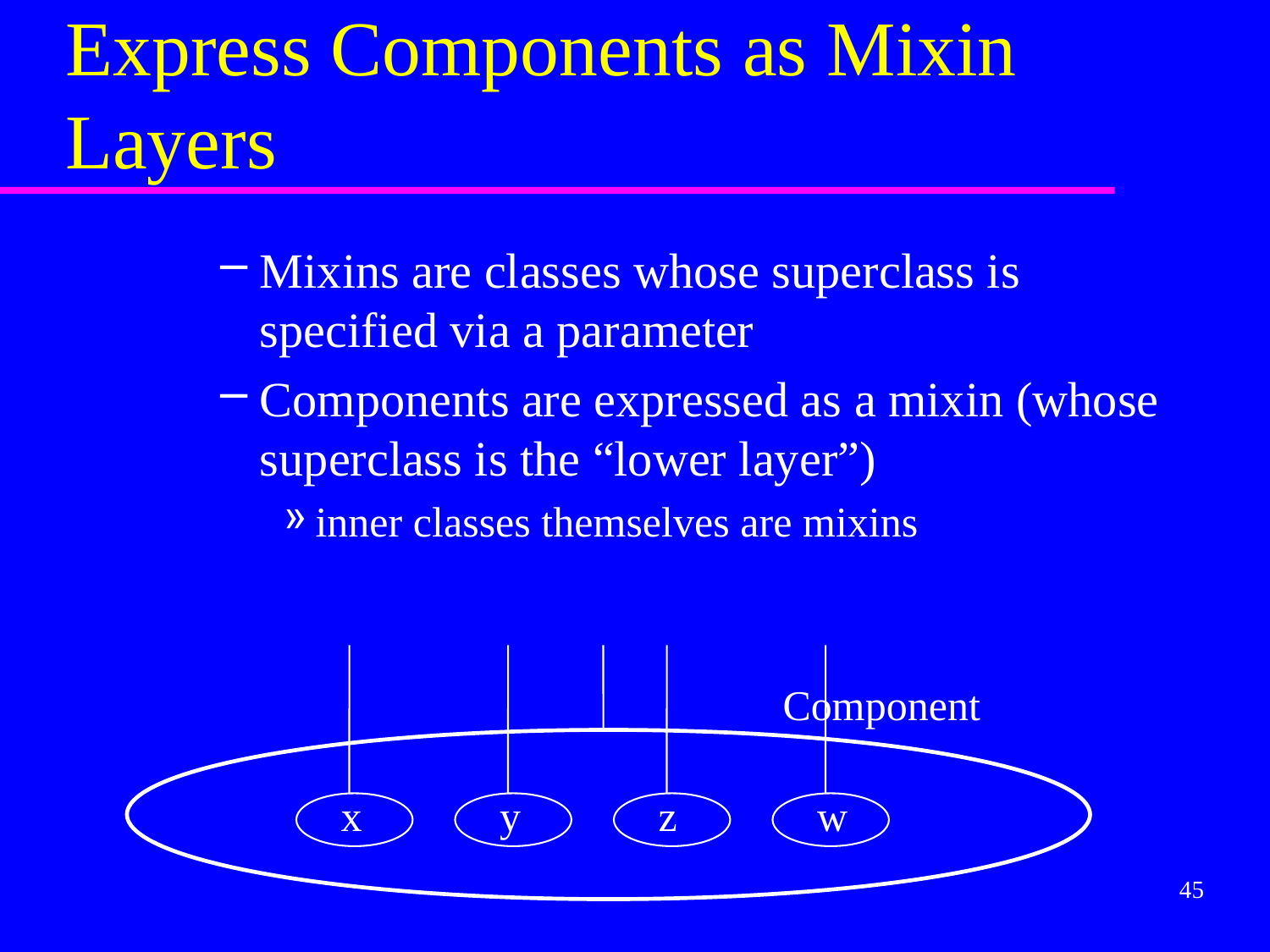

# Express Components as Mixin Layers
Mixins are classes whose superclass is specified via a parameter
Components are expressed as a mixin (whose superclass is the “lower layer”)
inner classes themselves are mixins

Component

x

y

z

w

45